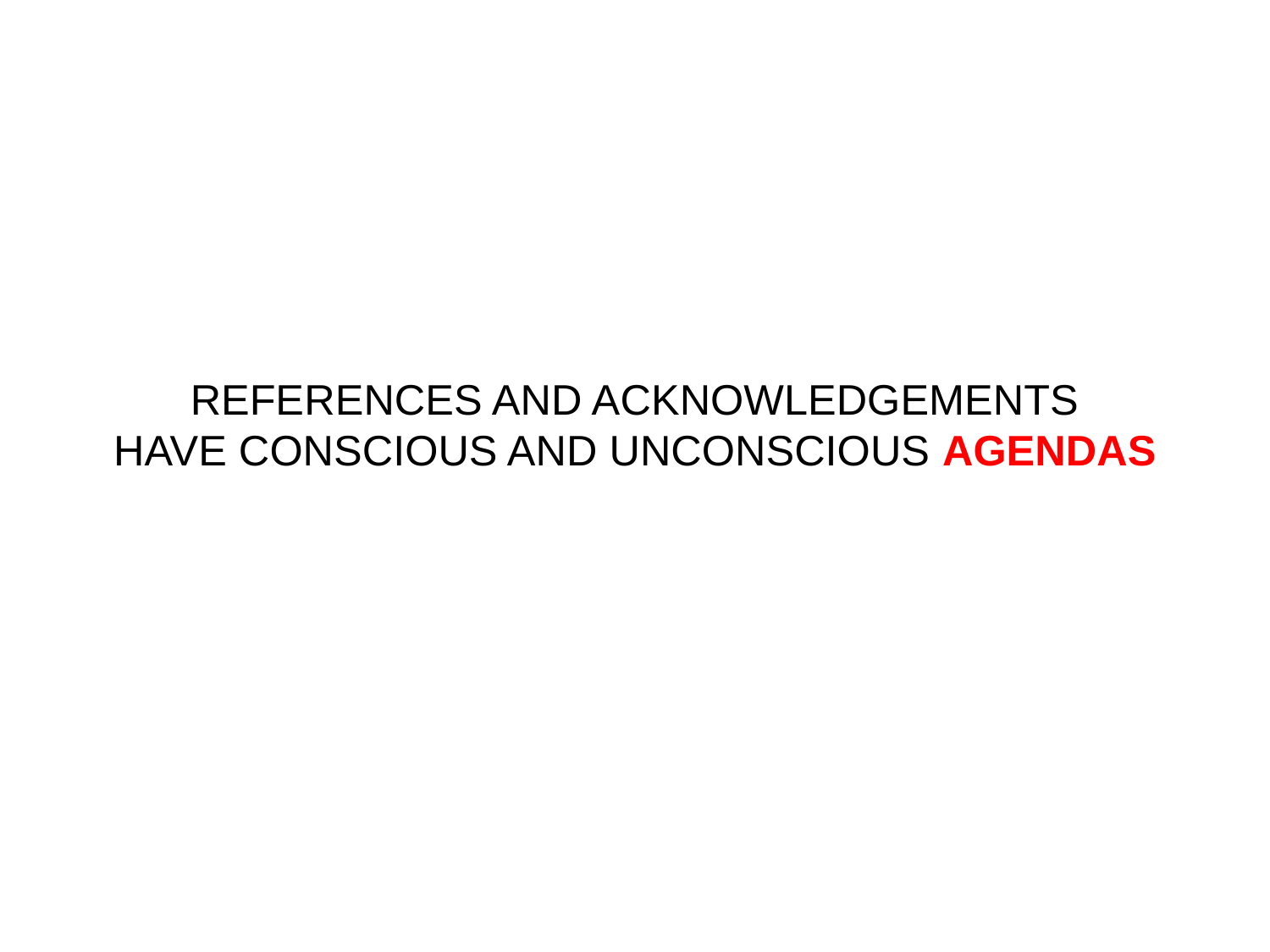

# REFERENCES AND ACKNOWLEDGEMENTS HAVE CONSCIOUS AND UNCONSCIOUS AGENDAS